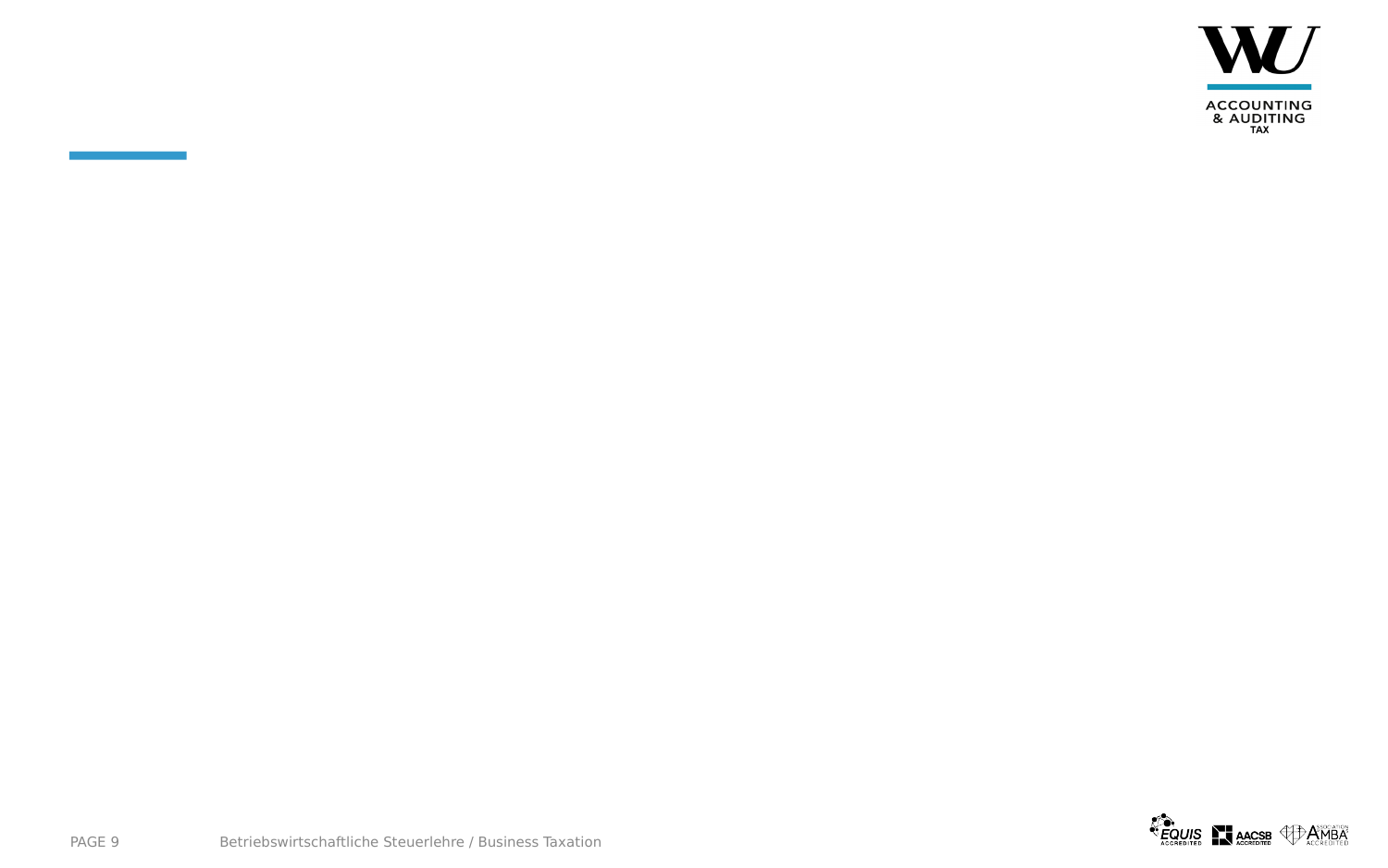

#

PAGE 9
Betriebswirtschaftliche Steuerlehre / Business Taxation